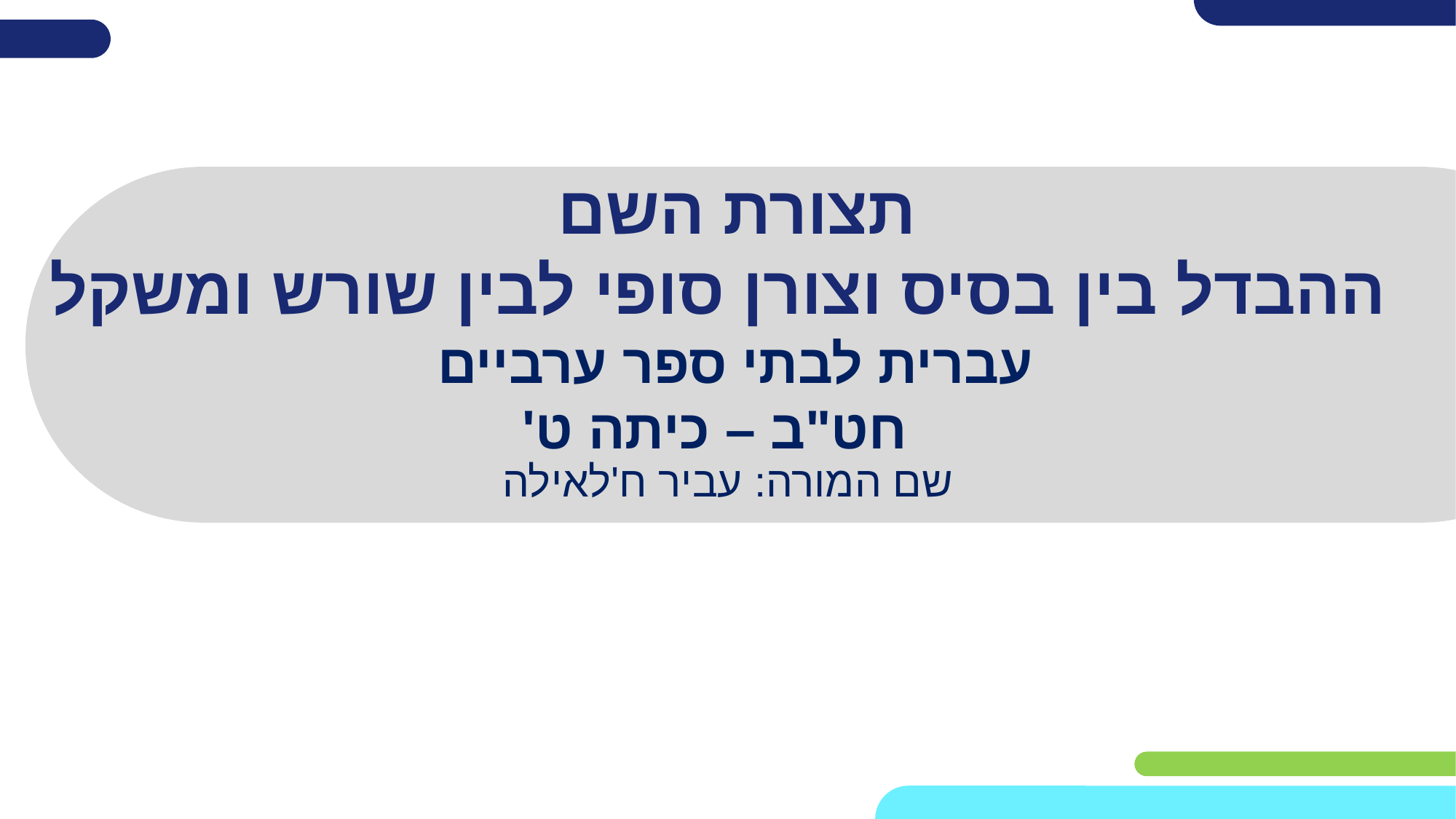

# תצורת השם ההבדל בין בסיס וצורן סופי לבין שורש ומשקל
עברית לבתי ספר ערביים
חט"ב – כיתה ט'

שם המורה: עביר ח'לאילה